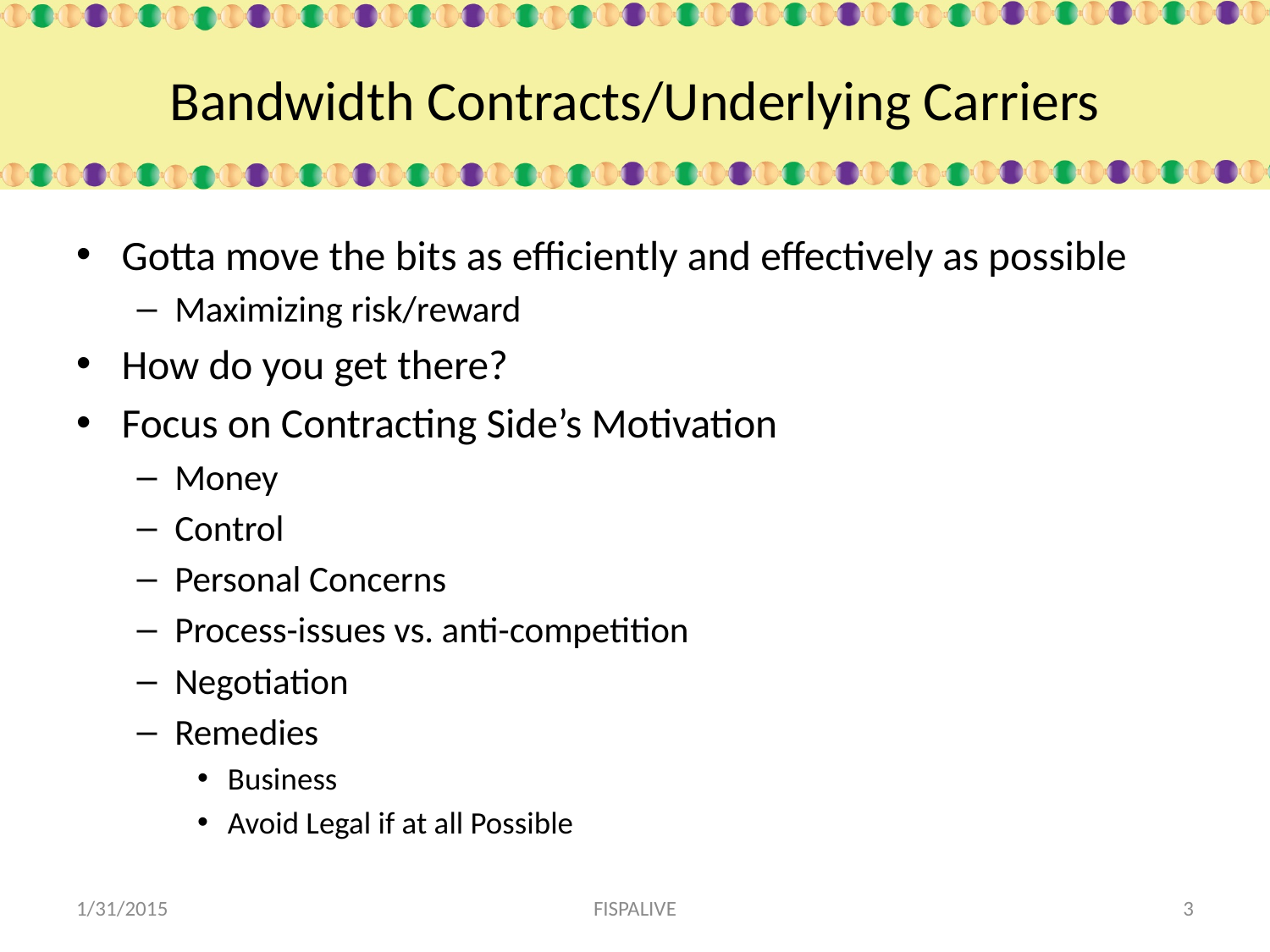

# Bandwidth Contracts/Underlying Carriers
Gotta move the bits as efficiently and effectively as possible
Maximizing risk/reward
How do you get there?
Focus on Contracting Side’s Motivation
Money
Control
Personal Concerns
Process-issues vs. anti-competition
Negotiation
Remedies
Business
Avoid Legal if at all Possible
1/31/2015
FISPALIVE
3